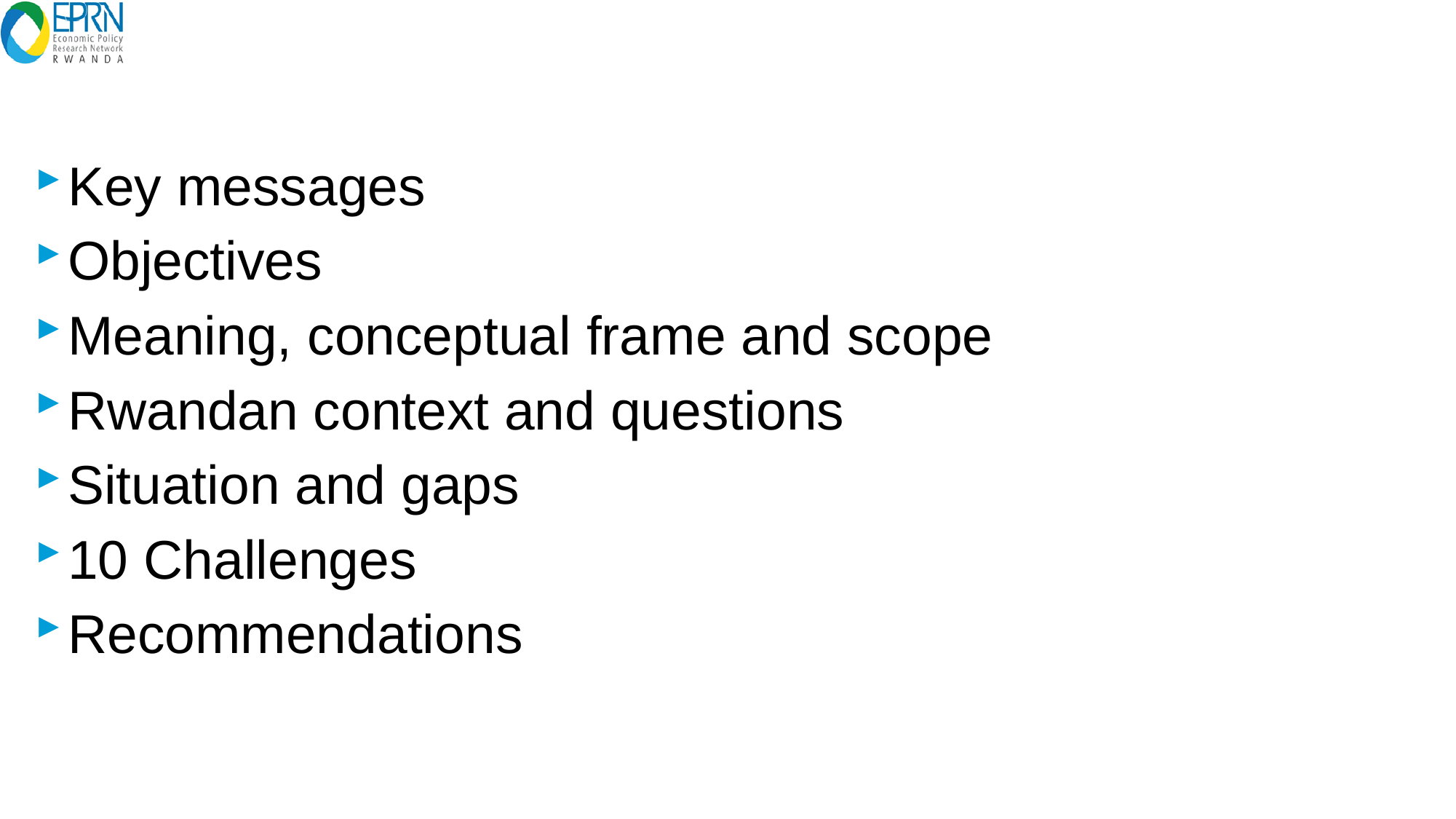

# OVERVIEW
Key messages
Objectives
Meaning, conceptual frame and scope
Rwandan context and questions
Situation and gaps
10 Challenges
Recommendations